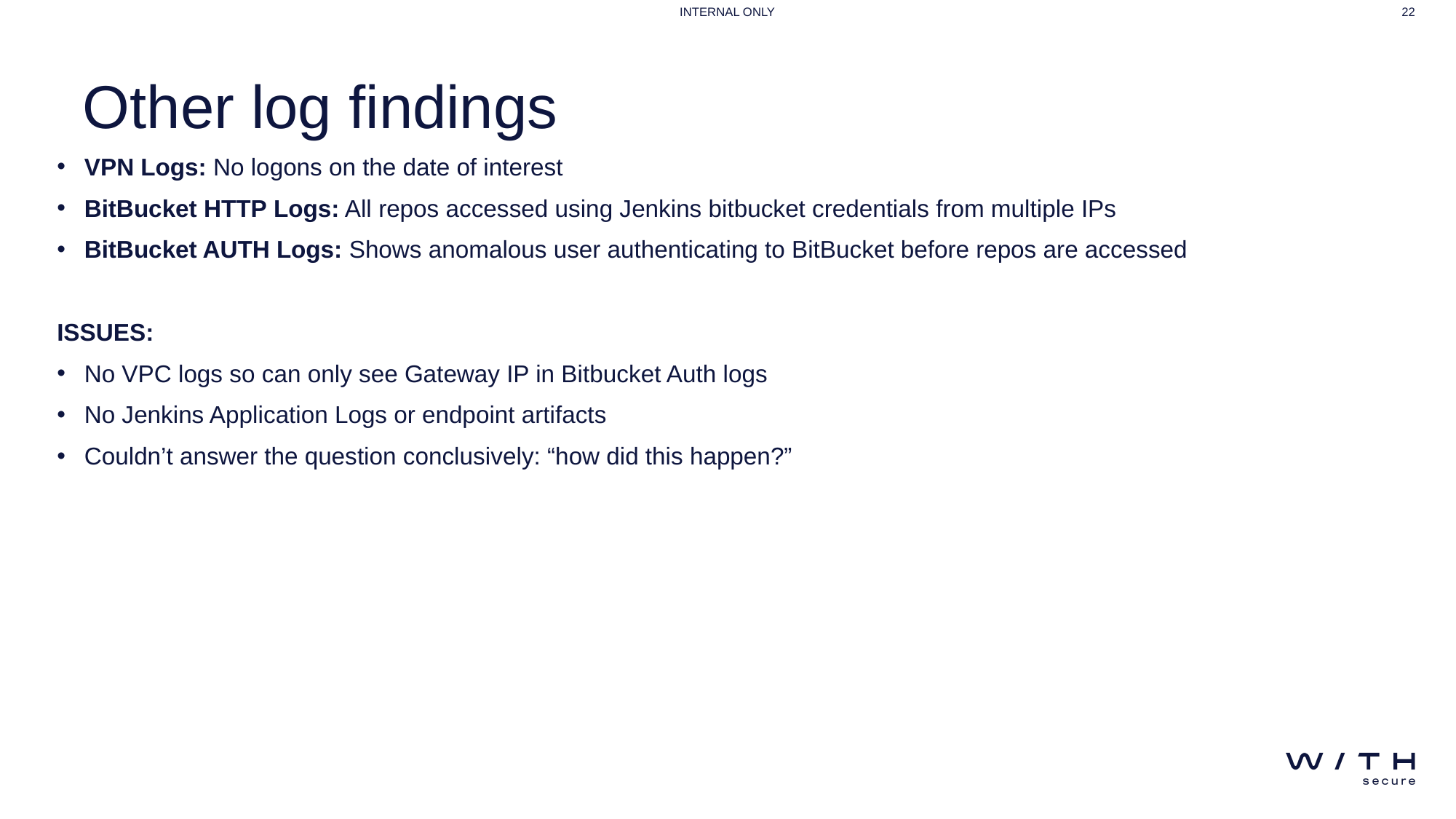

INTERNAL ONLY
22
# Other log findings
VPN Logs: No logons on the date of interest
BitBucket HTTP Logs: All repos accessed using Jenkins bitbucket credentials from multiple IPs
BitBucket AUTH Logs: Shows anomalous user authenticating to BitBucket before repos are accessed

ISSUES:
No VPC logs so can only see Gateway IP in Bitbucket Auth logs
No Jenkins Application Logs or endpoint artifacts
Couldn’t answer the question conclusively: “how did this happen?”